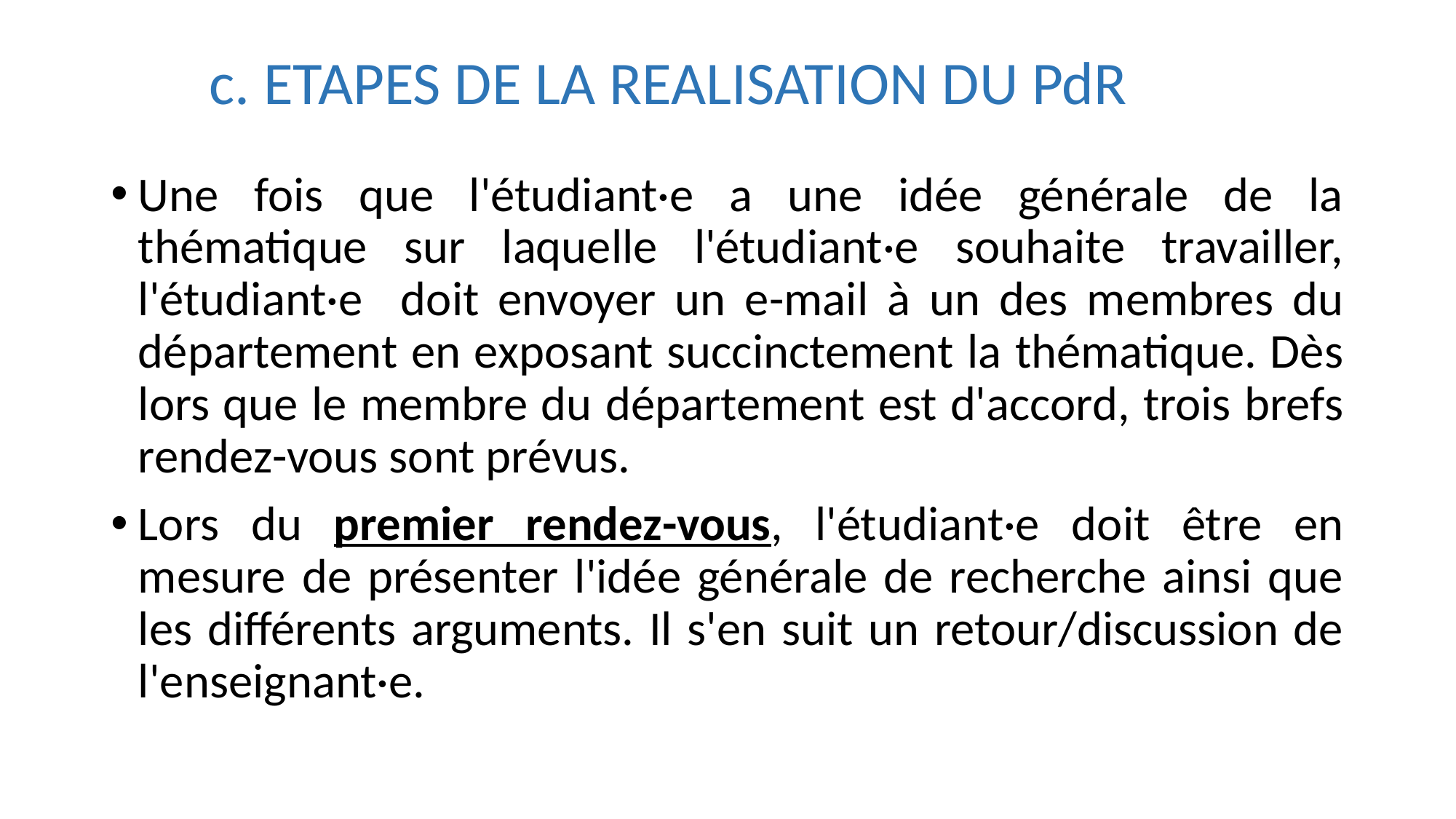

c. ETAPES DE LA REALISATION DU PdR
Une fois que l'étudiant·e a une idée générale de la thématique sur laquelle l'étudiant·e souhaite travailler, l'étudiant·e  doit envoyer un e-mail à un des membres du département en exposant succinctement la thématique. Dès lors que le membre du département est d'accord, trois brefs rendez-vous sont prévus.
Lors du premier rendez-vous, l'étudiant·e doit être en mesure de présenter l'idée générale de recherche ainsi que les différents arguments. Il s'en suit un retour/discussion de l'enseignant·e.